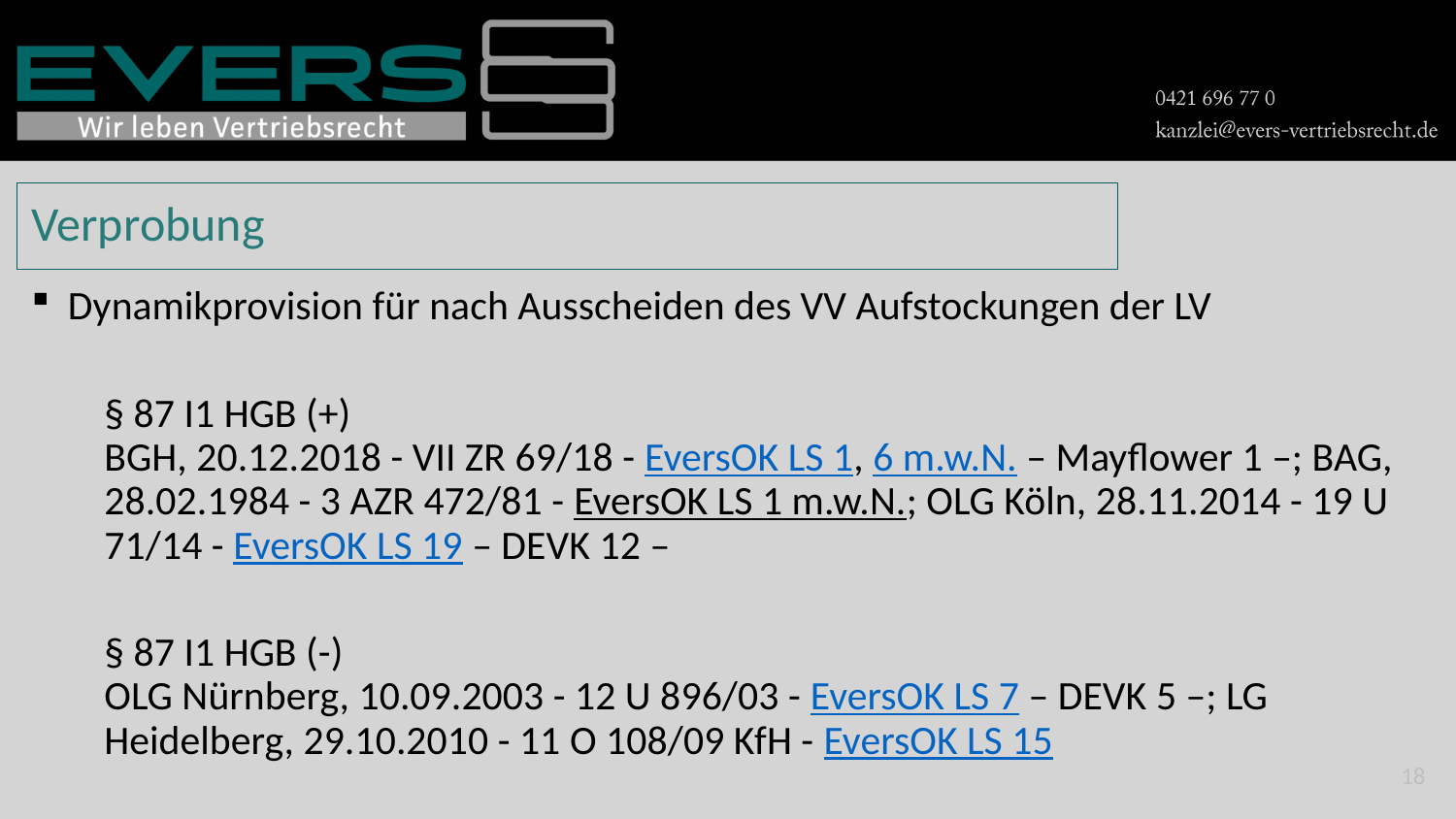

# Verprobung
Dynamikprovision für nach Ausscheiden des VV Aufstockungen der LV

§ 87 I1 HGB (+)
BGH, 20.12.2018 - VII ZR 69/18 - EversOK LS 1, 6 m.w.N. – Mayflower 1 –; BAG, 28.02.1984 - 3 AZR 472/81 - EversOK LS 1 m.w.N.; OLG Köln, 28.11.2014 - 19 U 71/14 - EversOK LS 19 – DEVK 12 –

§ 87 I1 HGB (-)
OLG Nürnberg, 10.09.2003 - 12 U 896/03 - EversOK LS 7 – DEVK 5 –; LG Heidelberg, 29.10.2010 - 11 O 108/09 KfH - EversOK LS 15
18